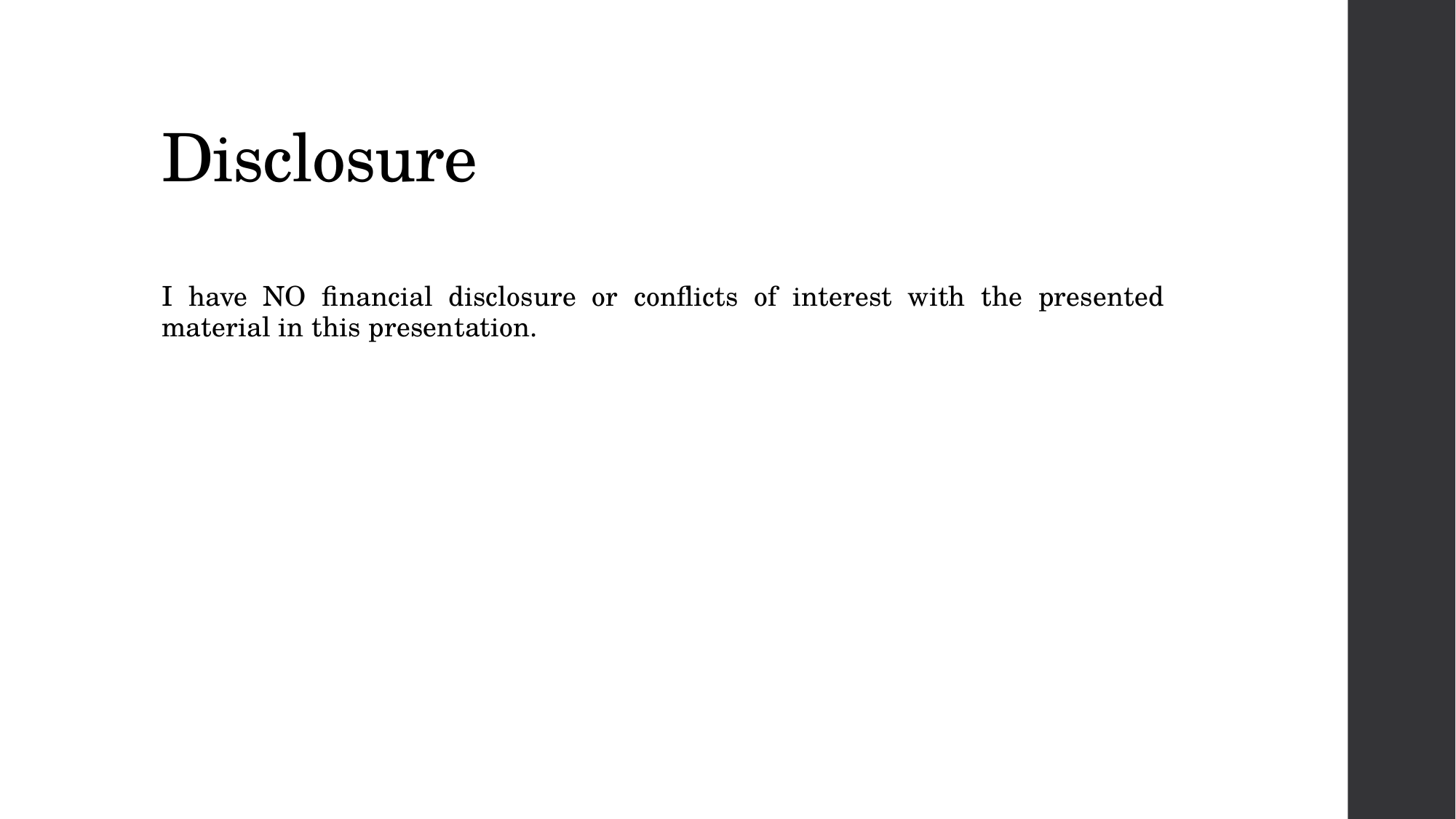

# Disclosure

I have NO financial disclosure or conflicts of interest with the presented material in this presentation.